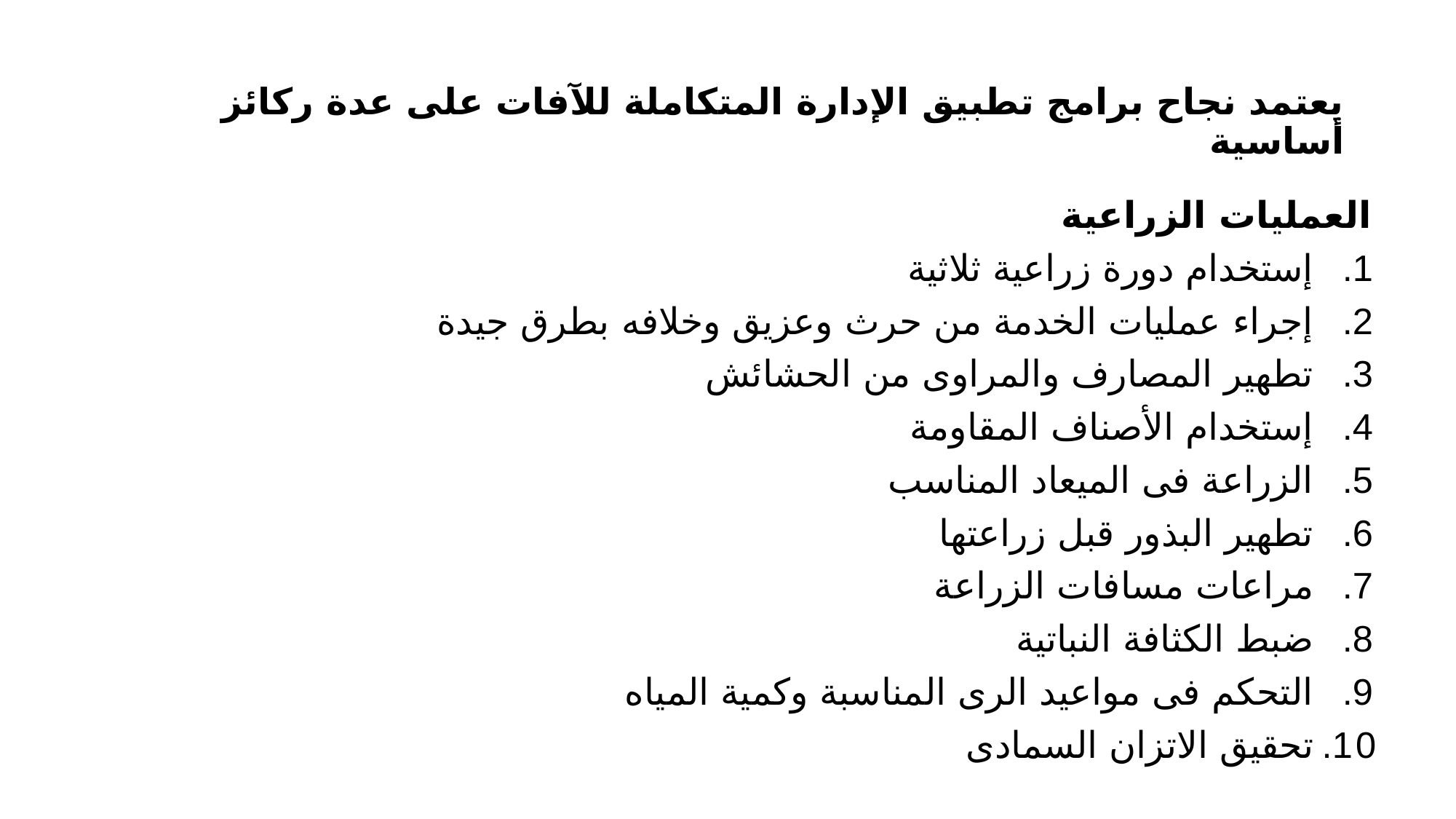

# يعتمد نجاح برامج تطبيق الإدارة المتكاملة للآفات على عدة ركائز أساسية
العمليات الزراعية
إستخدام دورة زراعية ثلاثية
إجراء عمليات الخدمة من حرث وعزيق وخلافه بطرق جيدة
تطهير المصارف والمراوى من الحشائش
إستخدام الأصناف المقاومة
الزراعة فى الميعاد المناسب
تطهير البذور قبل زراعتها
مراعات مسافات الزراعة
ضبط الكثافة النباتية
التحكم فى مواعيد الرى المناسبة وكمية المياه
تحقيق الاتزان السمادى